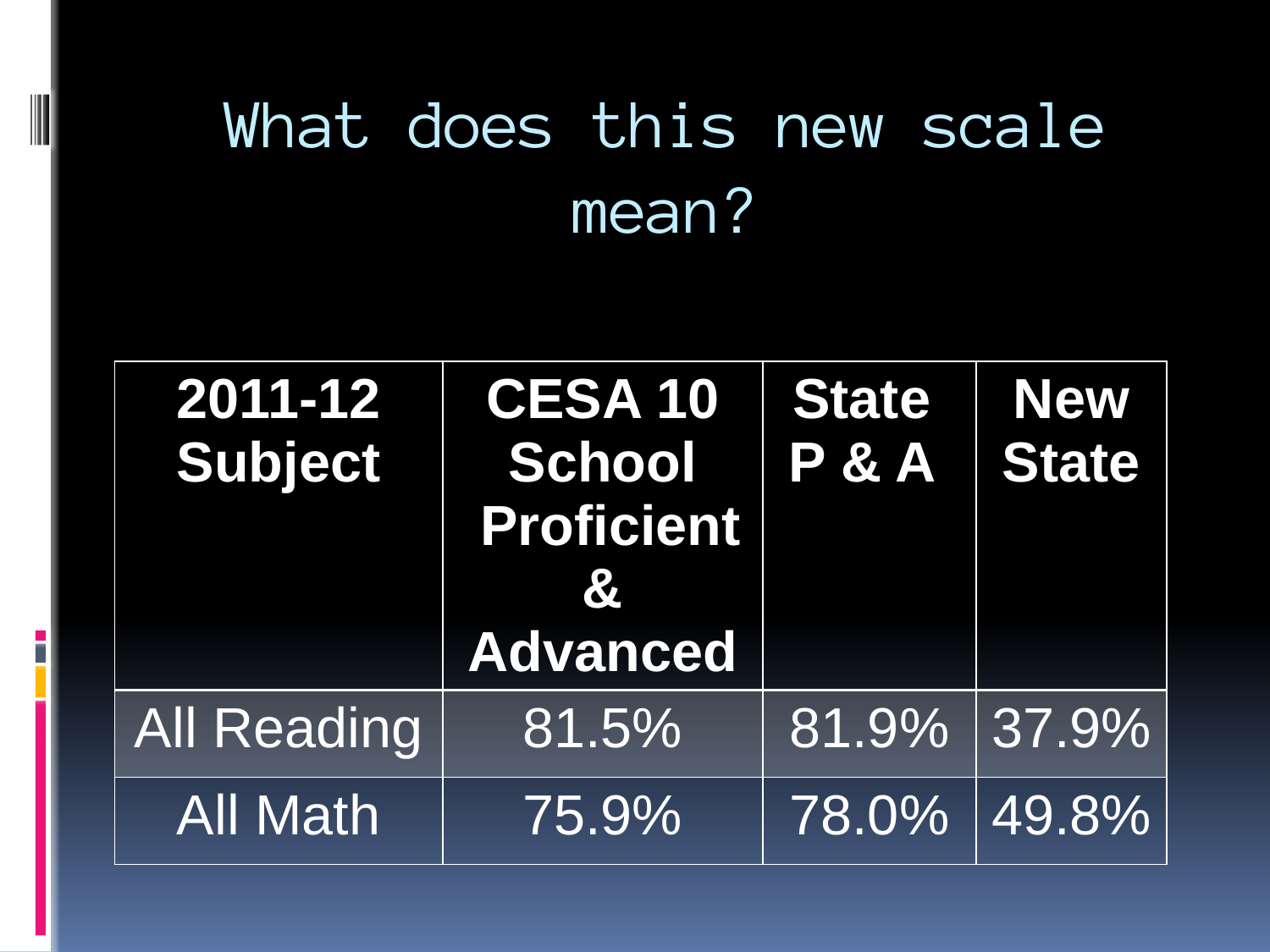

# What does this new scale mean?

| 2011-12 Subject | CESA 10 School Proficient & Advanced | State P & A | New State |
| --- | --- | --- | --- |
| All Reading | 81.5% | 81.9% | 37.9% |
| All Math | 75.9% | 78.0% | 49.8% |